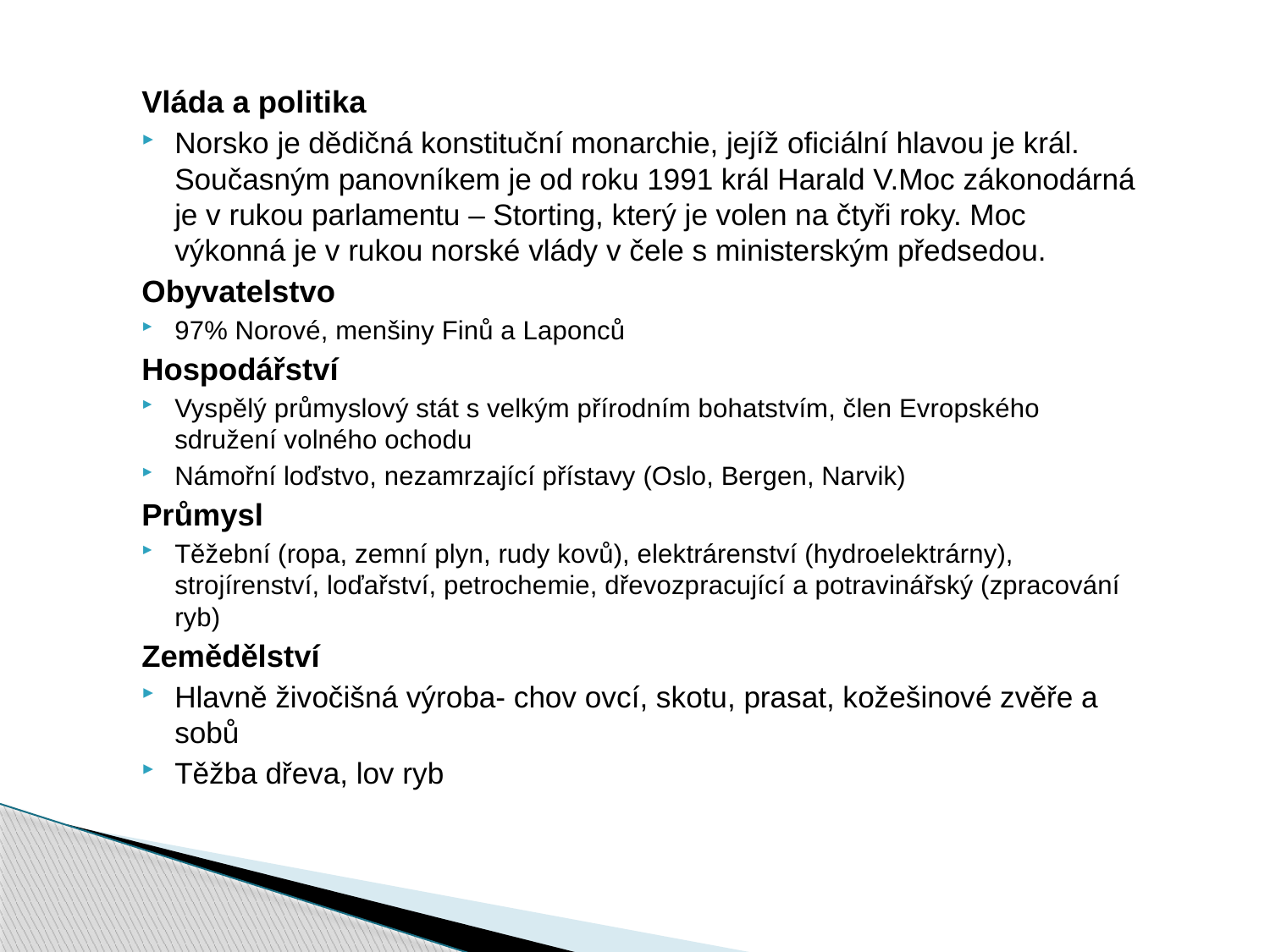

Vláda a politika
Norsko je dědičná konstituční monarchie, jejíž oficiální hlavou je král. Současným panovníkem je od roku 1991 král Harald V.Moc zákonodárná je v rukou parlamentu – Storting, který je volen na čtyři roky. Moc výkonná je v rukou norské vlády v čele s ministerským předsedou.
Obyvatelstvo
97% Norové, menšiny Finů a Laponců
Hospodářství
Vyspělý průmyslový stát s velkým přírodním bohatstvím, člen Evropského sdružení volného ochodu
Námořní loďstvo, nezamrzající přístavy (Oslo, Bergen, Narvik)
Průmysl
Těžební (ropa, zemní plyn, rudy kovů), elektrárenství (hydroelektrárny), strojírenství, loďařství, petrochemie, dřevozpracující a potravinářský (zpracování ryb)
Zemědělství
Hlavně živočišná výroba- chov ovcí, skotu, prasat, kožešinové zvěře a sobů
Těžba dřeva, lov ryb